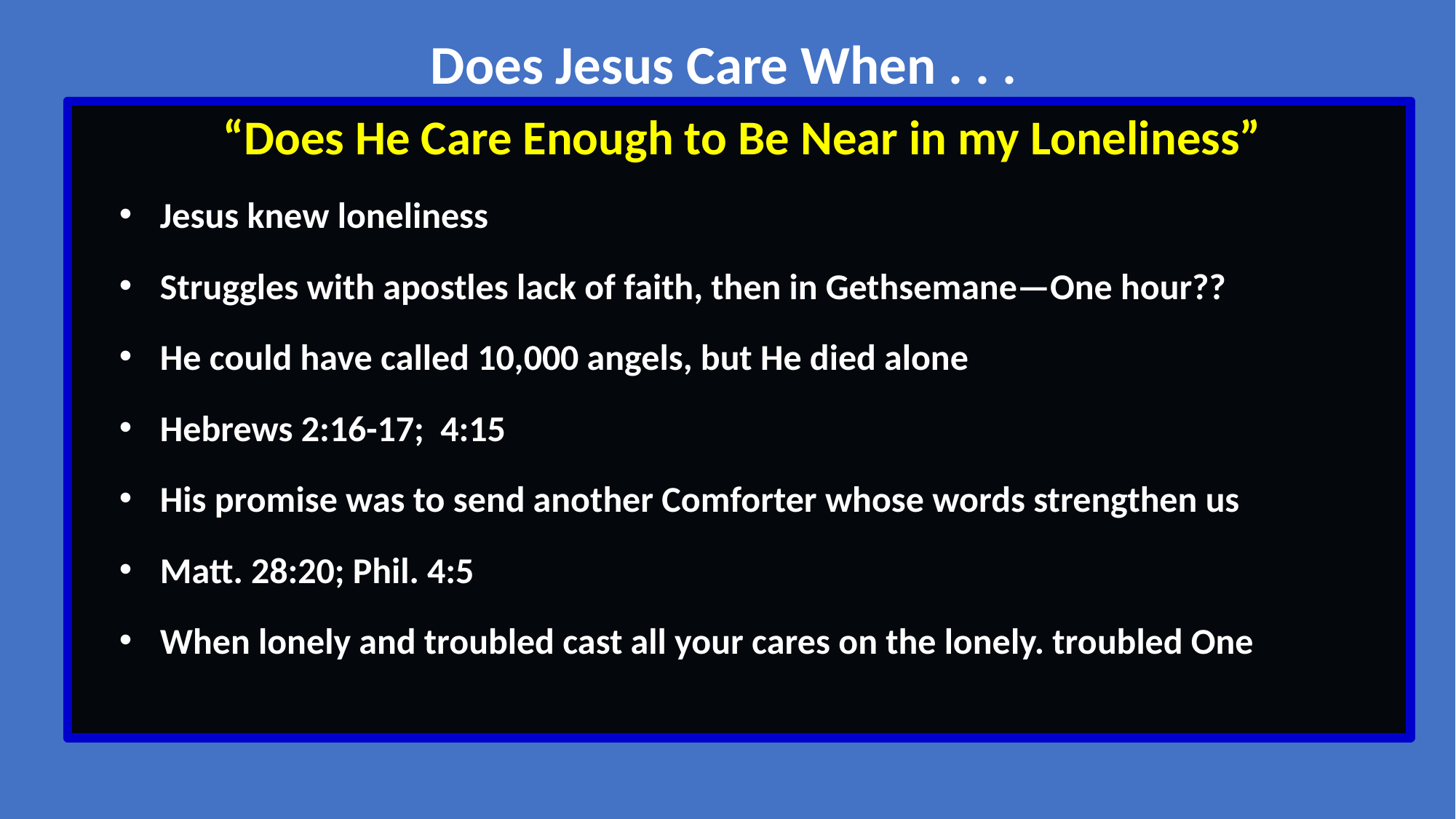

Does Jesus Care When . . .
“Does He Care Enough to Be Near in my Loneliness”
Jesus knew loneliness
Struggles with apostles lack of faith, then in Gethsemane—One hour??
He could have called 10,000 angels, but He died alone
Hebrews 2:16-17;  4:15
His promise was to send another Comforter whose words strengthen us
Matt. 28:20; Phil. 4:5
When lonely and troubled cast all your cares on the lonely. troubled One